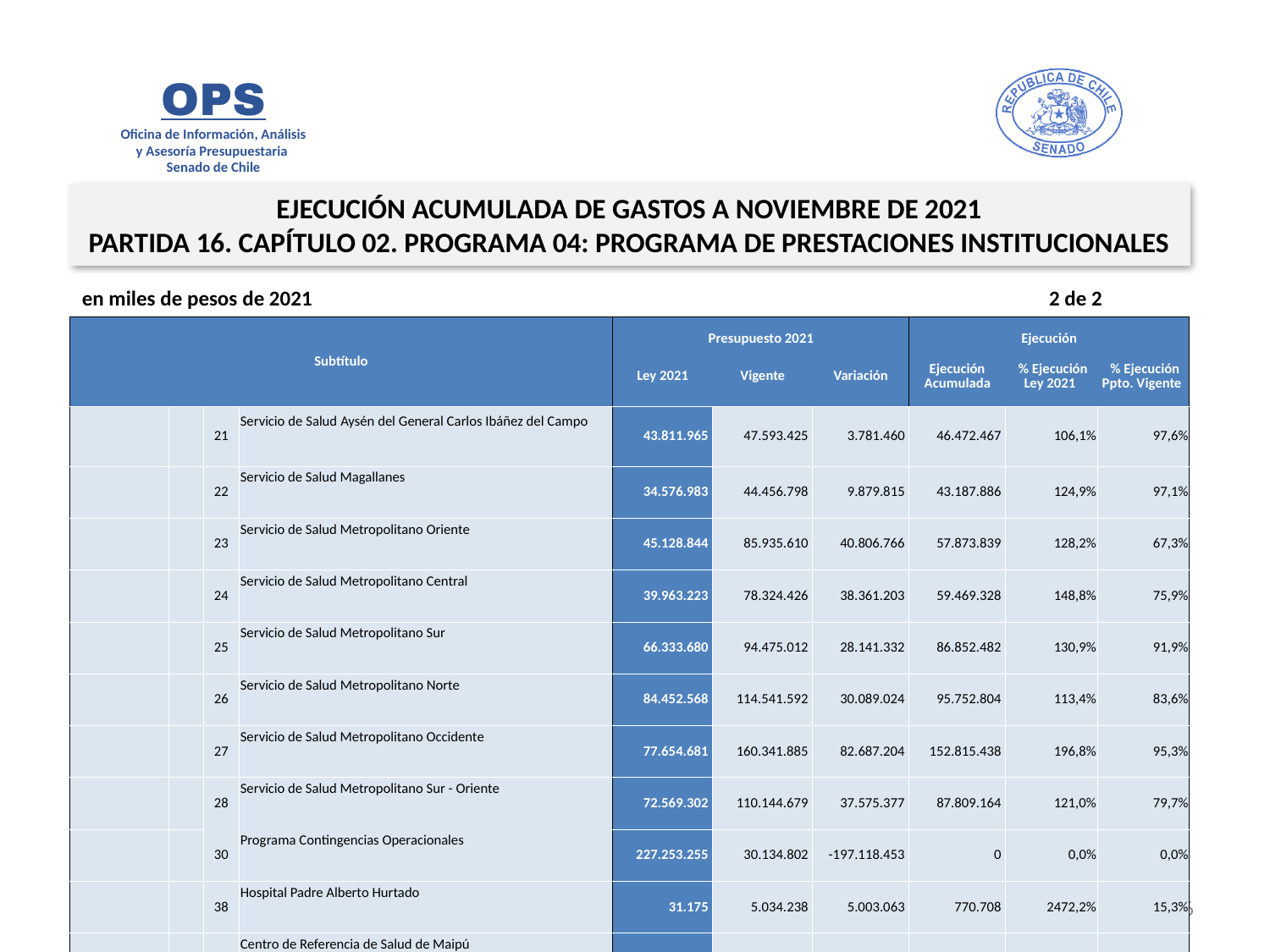

EJECUCIÓN ACUMULADA DE GASTOS A NOVIEMBRE DE 2021
PARTIDA 16. CAPÍTULO 02. PROGRAMA 04: PROGRAMA DE PRESTACIONES INSTITUCIONALES
en miles de pesos de 2021                                                                                                                                                        2 de 2
| Subtítulo |  |  |  | Presupuesto 2021 |  |  | Ejecución |  |  |
| --- | --- | --- | --- | --- | --- | --- | --- | --- | --- |
|  |  |  |  | Ley 2021 | Vigente | Variación | Ejecución Acumulada | % Ejecución Ley 2021 | % Ejecución Ppto. Vigente |
|  |  | 21 | Servicio de Salud Aysén del General Carlos Ibáñez del Campo | 43.811.965 | 47.593.425 | 3.781.460 | 46.472.467 | 106,1% | 97,6% |
|  |  | 22 | Servicio de Salud Magallanes | 34.576.983 | 44.456.798 | 9.879.815 | 43.187.886 | 124,9% | 97,1% |
|  |  | 23 | Servicio de Salud Metropolitano Oriente | 45.128.844 | 85.935.610 | 40.806.766 | 57.873.839 | 128,2% | 67,3% |
|  |  | 24 | Servicio de Salud Metropolitano Central | 39.963.223 | 78.324.426 | 38.361.203 | 59.469.328 | 148,8% | 75,9% |
|  |  | 25 | Servicio de Salud Metropolitano Sur | 66.333.680 | 94.475.012 | 28.141.332 | 86.852.482 | 130,9% | 91,9% |
|  |  | 26 | Servicio de Salud Metropolitano Norte | 84.452.568 | 114.541.592 | 30.089.024 | 95.752.804 | 113,4% | 83,6% |
|  |  | 27 | Servicio de Salud Metropolitano Occidente | 77.654.681 | 160.341.885 | 82.687.204 | 152.815.438 | 196,8% | 95,3% |
|  |  | 28 | Servicio de Salud Metropolitano Sur - Oriente | 72.569.302 | 110.144.679 | 37.575.377 | 87.809.164 | 121,0% | 79,7% |
|  |  | 30 | Programa Contingencias Operacionales | 227.253.255 | 30.134.802 | -197.118.453 | 0 | 0,0% | 0,0% |
|  |  | 38 | Hospital Padre Alberto Hurtado | 31.175 | 5.034.238 | 5.003.063 | 770.708 | 2472,2% | 15,3% |
|  |  | 39 | Centro de Referencia de Salud de Maipú | 11.030.588 | 11.824.479 | 793.891 | 10.137.464 | 91,9% | 85,7% |
|  |  | 41 | Centro de Referencia de Salud de Peñalolén Cordillera Oriente | 9.813.133 | 10.513.886 | 700.753 | 9.873.520 | 100,6% | 93,9% |
|  |  | 42 | Servicio de Salud Chiloé | 38.886.238 | 42.581.159 | 3.694.921 | 42.559.342 | 109,4% | 99,9% |
16